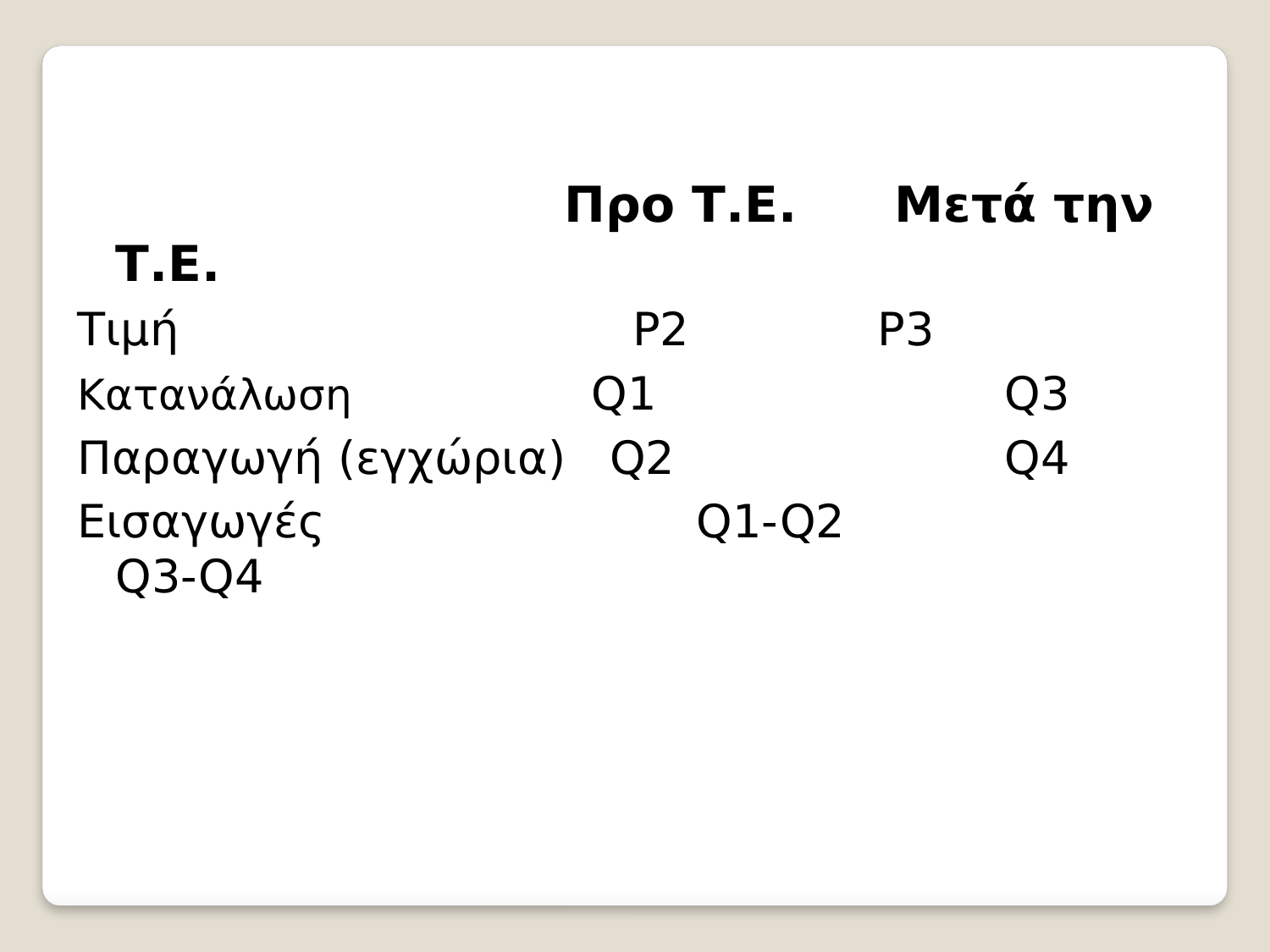

Προ Τ.Ε. 	 Μετά την Τ.Ε.
Τιμή		                  P2		P3
Κατανάλωση  	       Q1			Q3
Παραγωγή (εγχώρια)   Q2			Q4
Εισαγωγές    		     Q1-Q2      		Q3-Q4